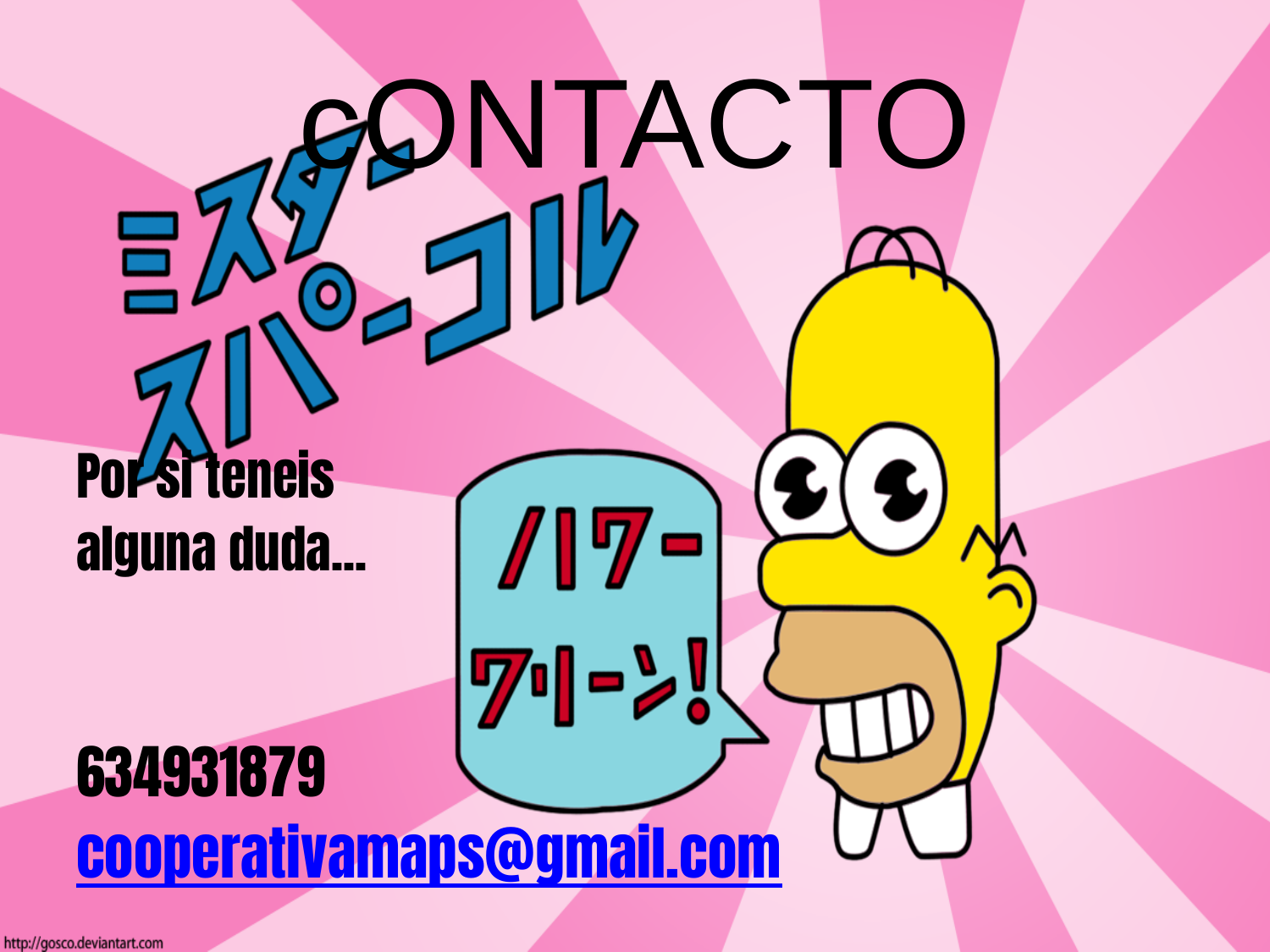

# cONTACTO

Por si teneis
alguna duda...

634931879
cooperativamaps@gmail.com